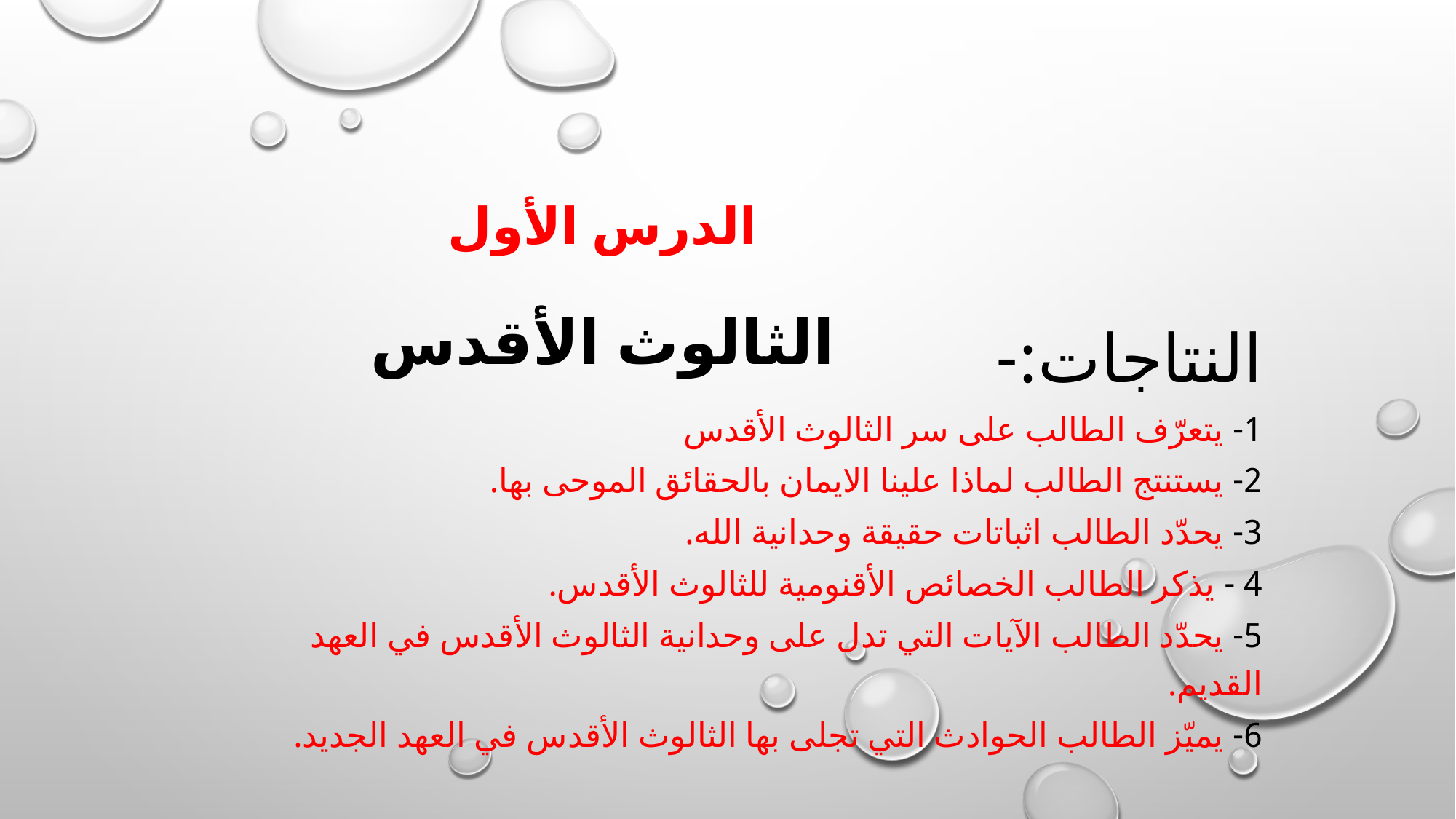

# الدرس الأول الثالوث الأقدس
النتاجات:-
1- يتعرّف الطالب على سر الثالوث الأقدس
2- يستنتج الطالب لماذا علينا الايمان بالحقائق الموحى بها.
3- يحدّد الطالب اثباتات حقيقة وحدانية الله.
4 - يذكر الطالب الخصائص الأقنومية للثالوث الأقدس.
5- يحدّد الطالب الآيات التي تدل على وحدانية الثالوث الأقدس في العهد القديم.
6- يميّز الطالب الحوادث التي تجلى بها الثالوث الأقدس في العهد الجديد.